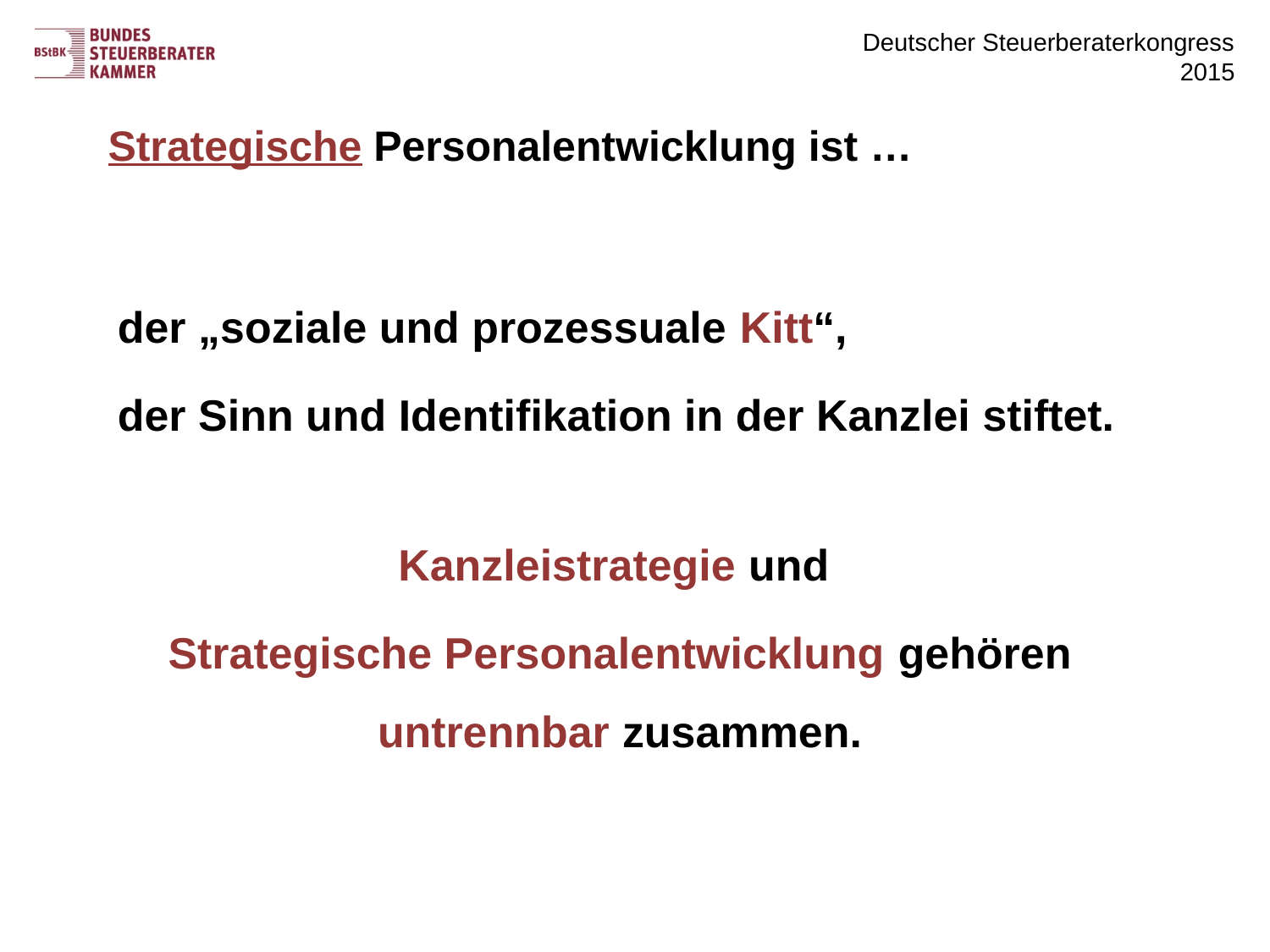

Strategische Personalentwicklung ist …
der „soziale und prozessuale Kitt“,
der Sinn und Identifikation in der Kanzlei stiftet.

Kanzleistrategie und
Strategische Personalentwicklung gehören untrennbar zusammen.